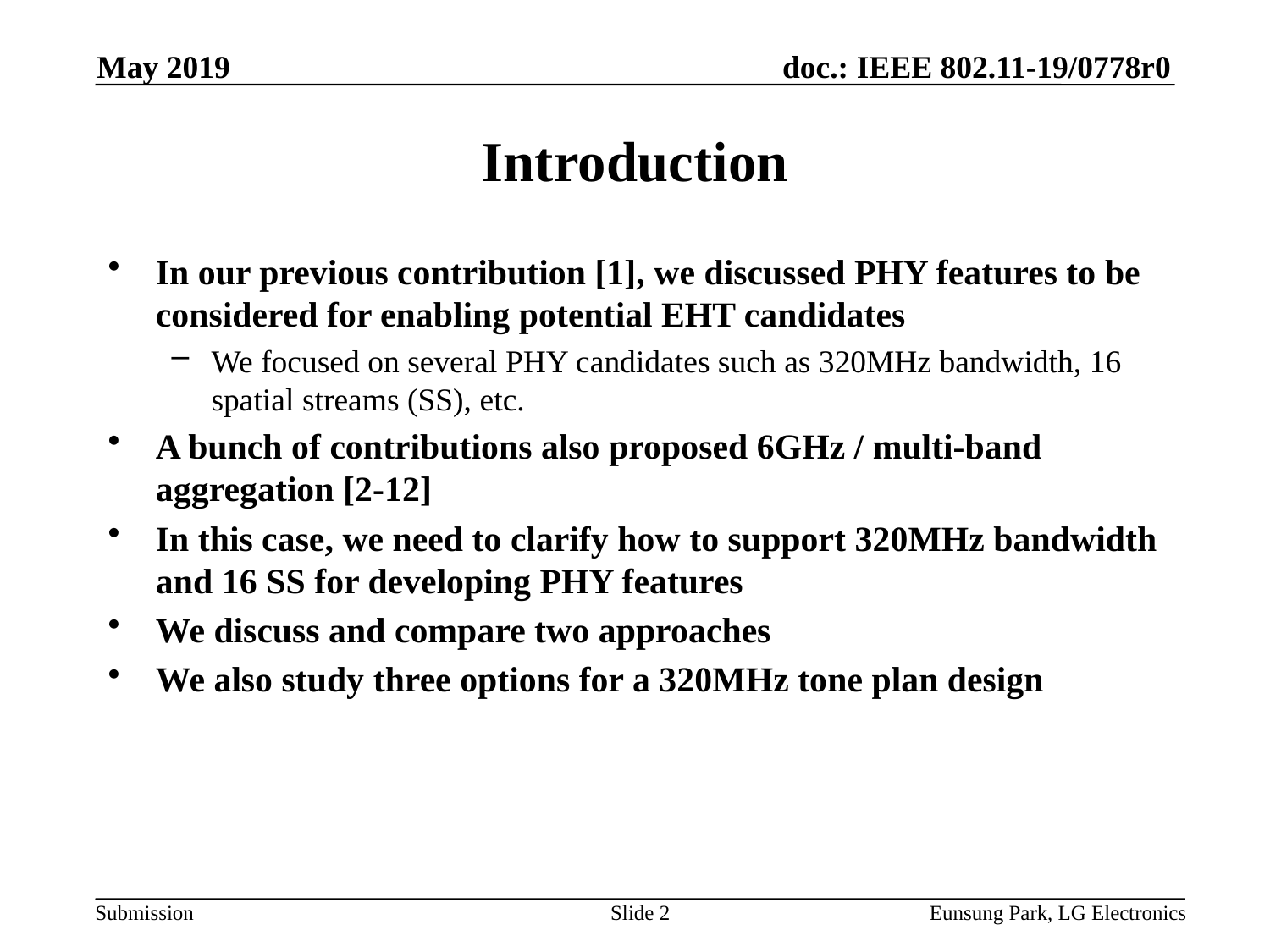

May 2019
# Introduction
In our previous contribution [1], we discussed PHY features to be considered for enabling potential EHT candidates
We focused on several PHY candidates such as 320MHz bandwidth, 16 spatial streams (SS), etc.
A bunch of contributions also proposed 6GHz / multi-band aggregation [2-12]
In this case, we need to clarify how to support 320MHz bandwidth and 16 SS for developing PHY features
We discuss and compare two approaches
We also study three options for a 320MHz tone plan design

Slide 2
Eunsung Park, LG Electronics